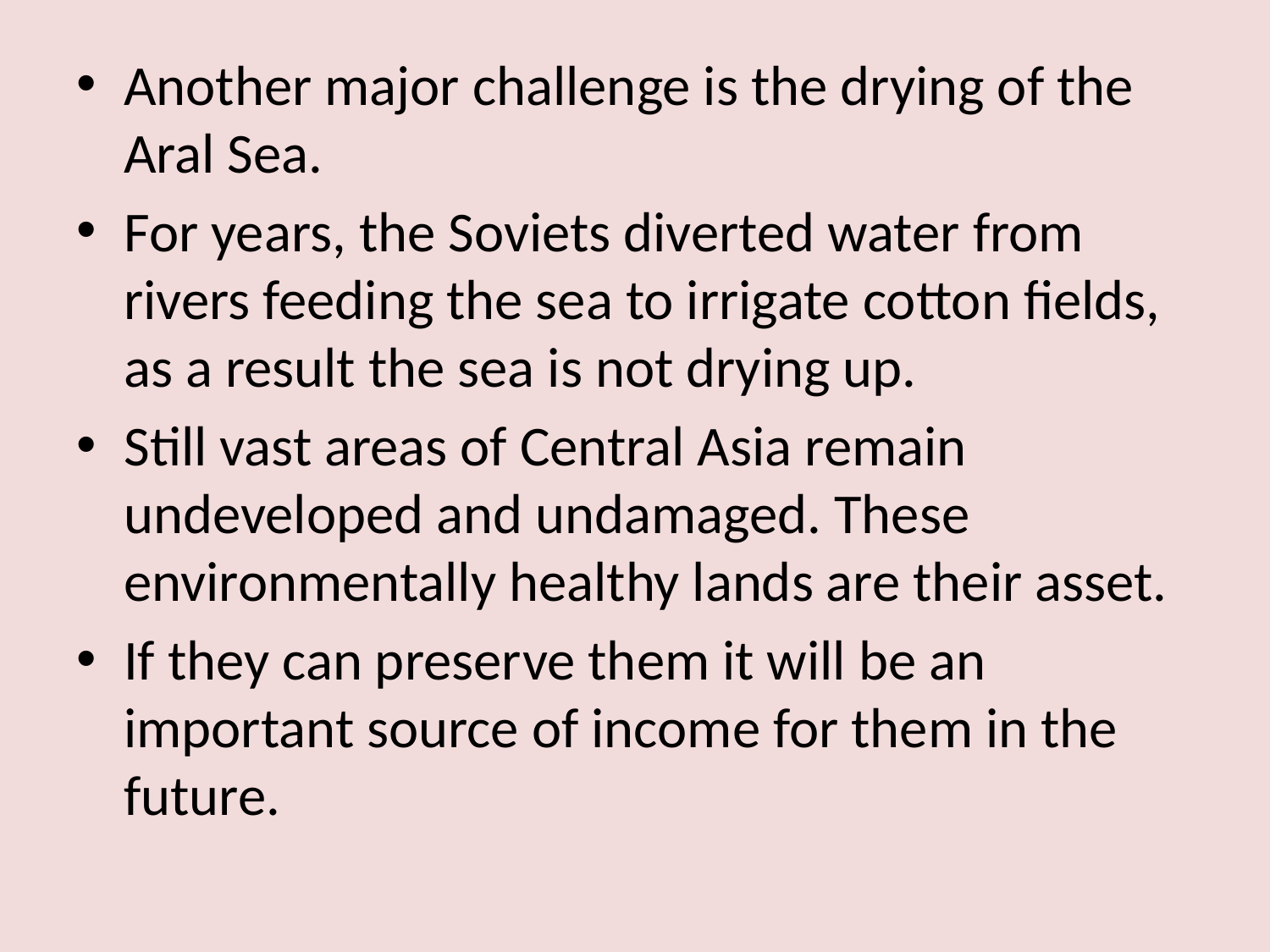

#
Another major challenge is the drying of the Aral Sea.
For years, the Soviets diverted water from rivers feeding the sea to irrigate cotton fields, as a result the sea is not drying up.
Still vast areas of Central Asia remain undeveloped and undamaged. These environmentally healthy lands are their asset.
If they can preserve them it will be an important source of income for them in the future.